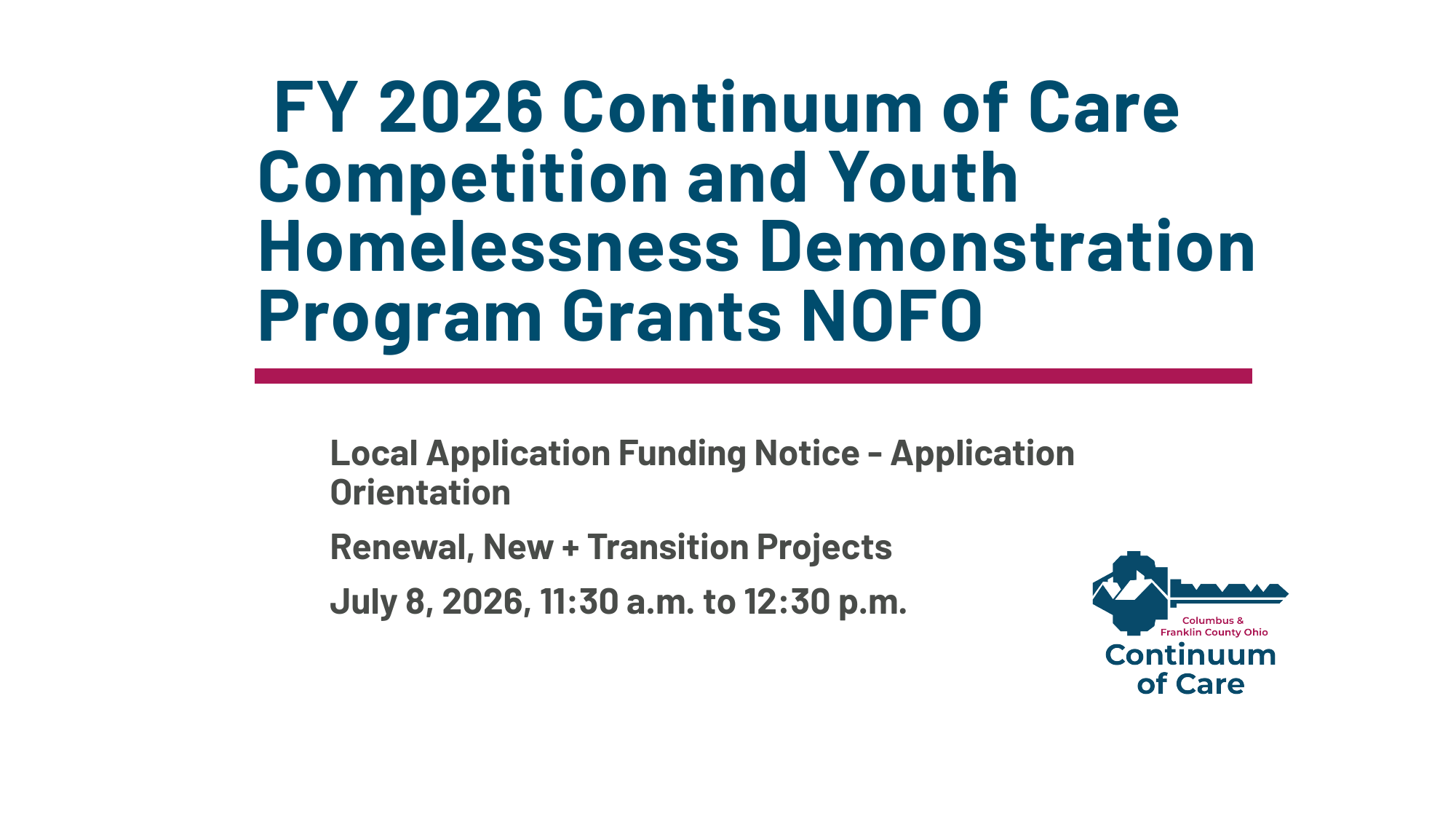

# FY 2026 Continuum of Care Competition and Youth Homelessness Demonstration Program Grants NOFO
Local Application Funding Notice - Application Orientation
Renewal, New + Transition Projects
July 8, 2026, 11:30 a.m. to 12:30 p.m.